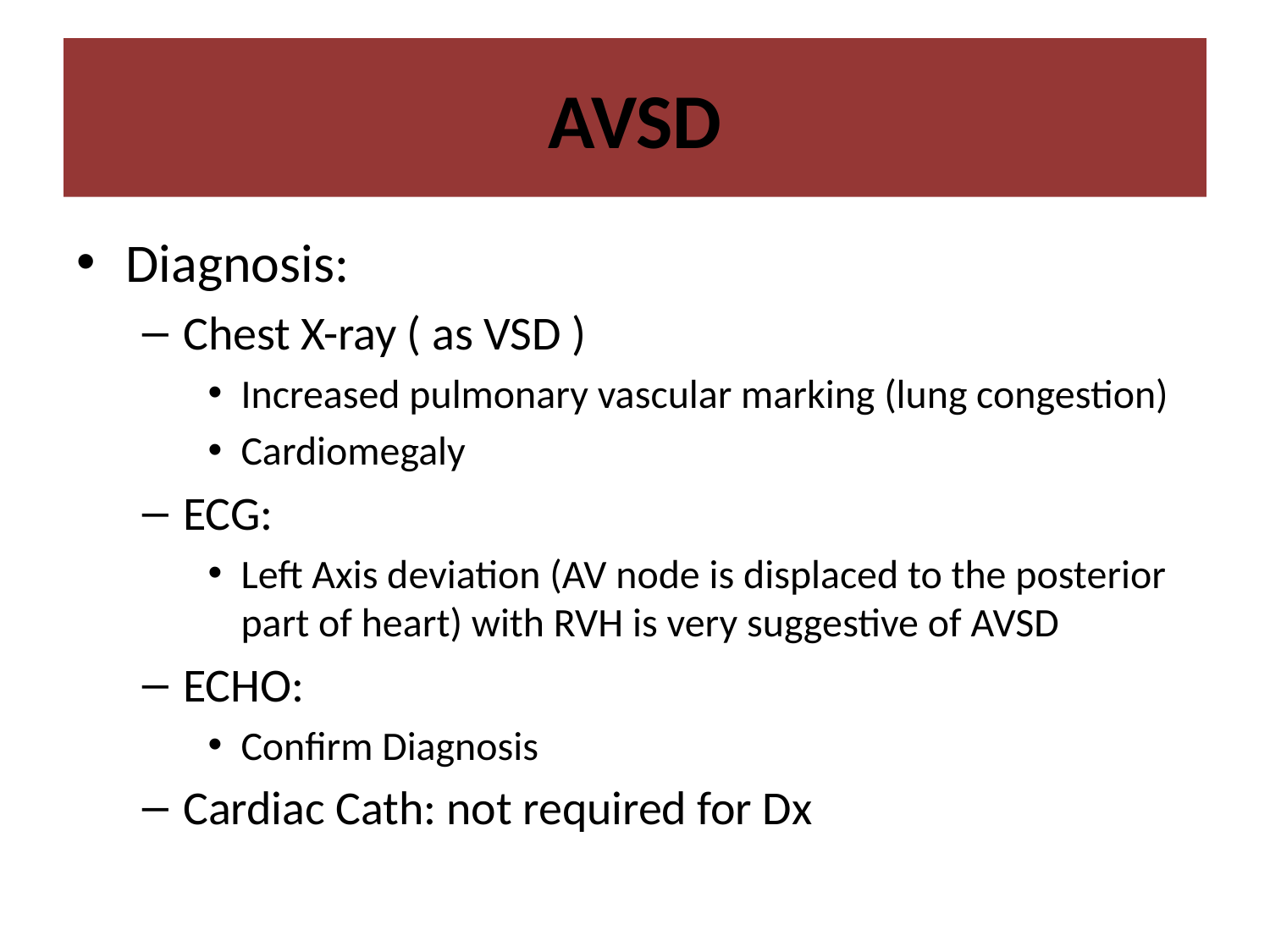

# AVSD
Diagnosis:
Chest X-ray ( as VSD )
Increased pulmonary vascular marking (lung congestion)
Cardiomegaly
ECG:
Left Axis deviation (AV node is displaced to the posterior part of heart) with RVH is very suggestive of AVSD
ECHO:
Confirm Diagnosis
Cardiac Cath: not required for Dx